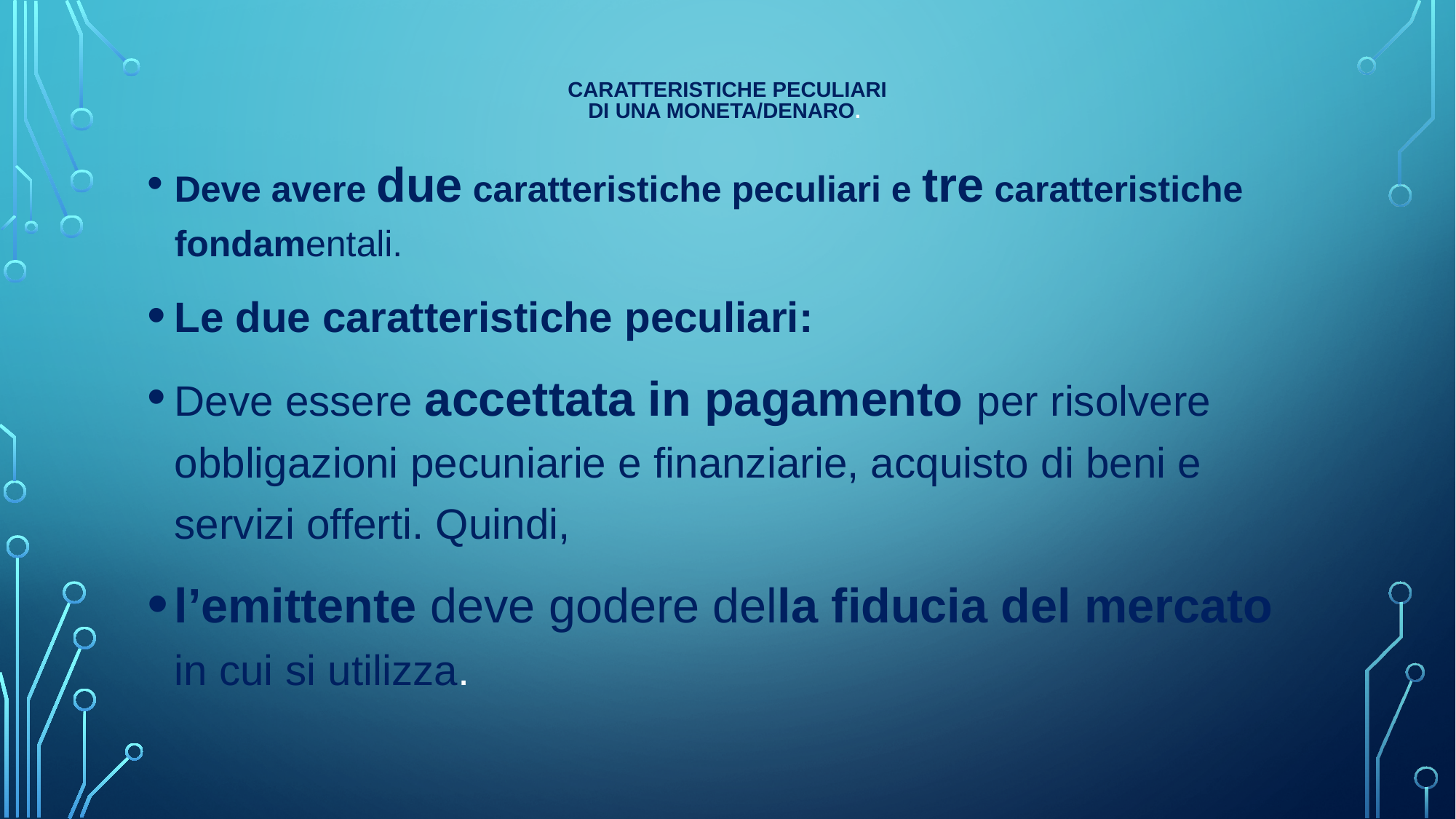

# Caratteristiche PECULIARI di una moneta/denaro.
Deve avere due caratteristiche peculiari e tre caratteristiche fondamentali.
Le due caratteristiche peculiari:
Deve essere accettata in pagamento per risolvere obbligazioni pecuniarie e finanziarie, acquisto di beni e servizi offerti. Quindi,
l’emittente deve godere della fiducia del mercato in cui si utilizza.